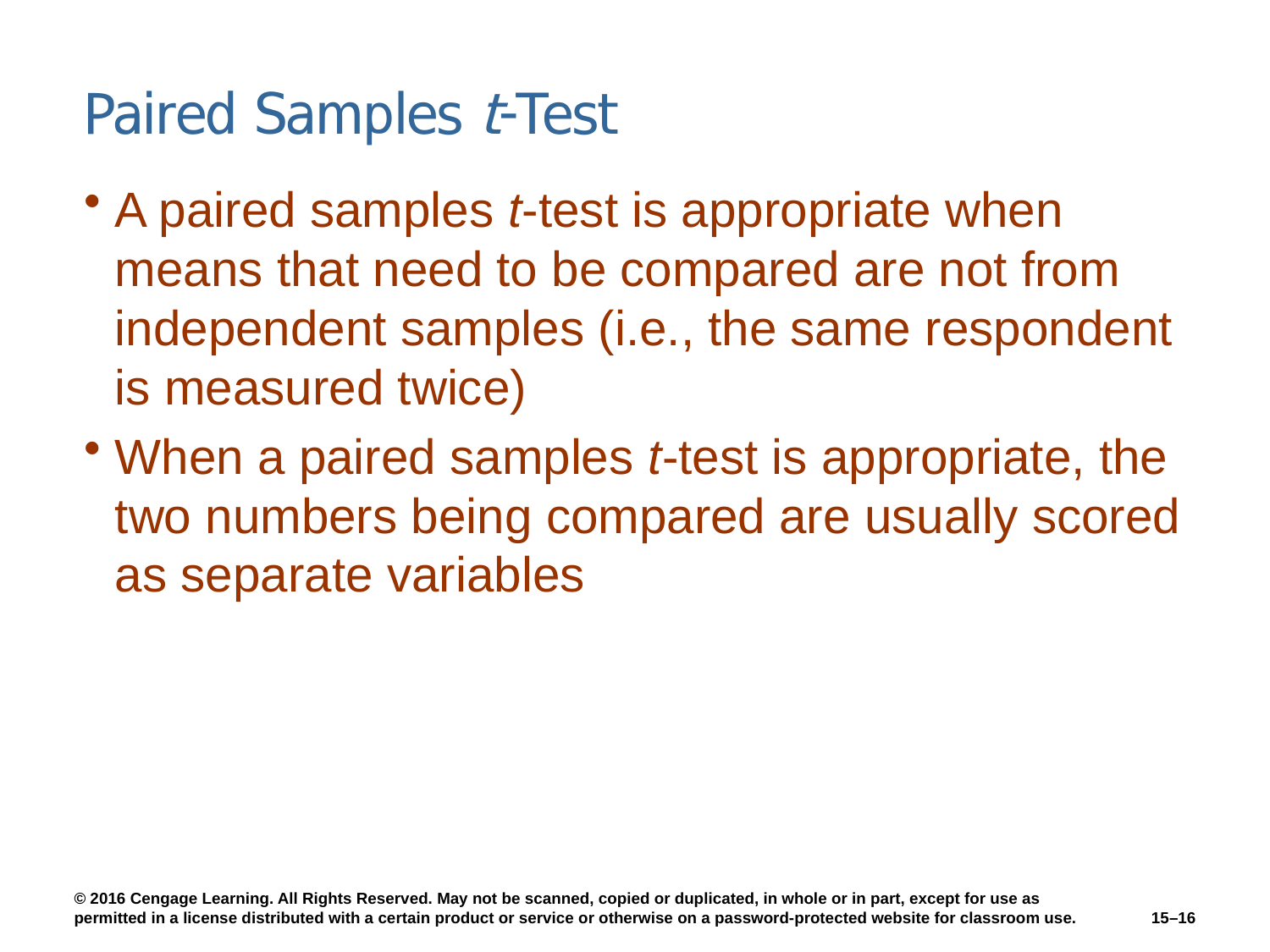

# Paired Samples t-Test
A paired samples t-test is appropriate when means that need to be compared are not from independent samples (i.e., the same respondent is measured twice)
When a paired samples t-test is appropriate, the two numbers being compared are usually scored as separate variables
15–16
© 2016 Cengage Learning. All Rights Reserved. May not be scanned, copied or duplicated, in whole or in part, except for use as permitted in a license distributed with a certain product or service or otherwise on a password-protected website for classroom use.